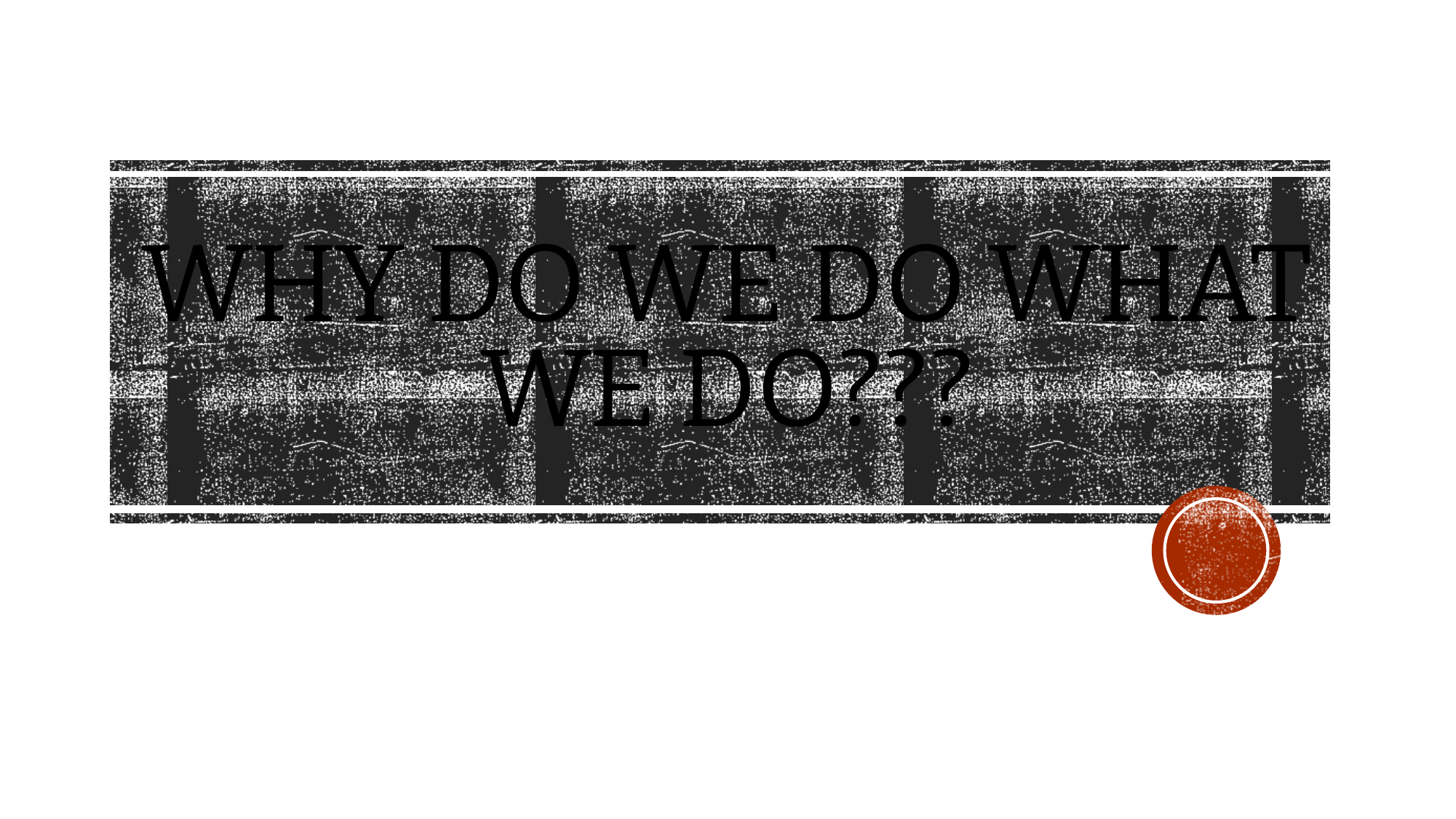

# Why do we do what we do???